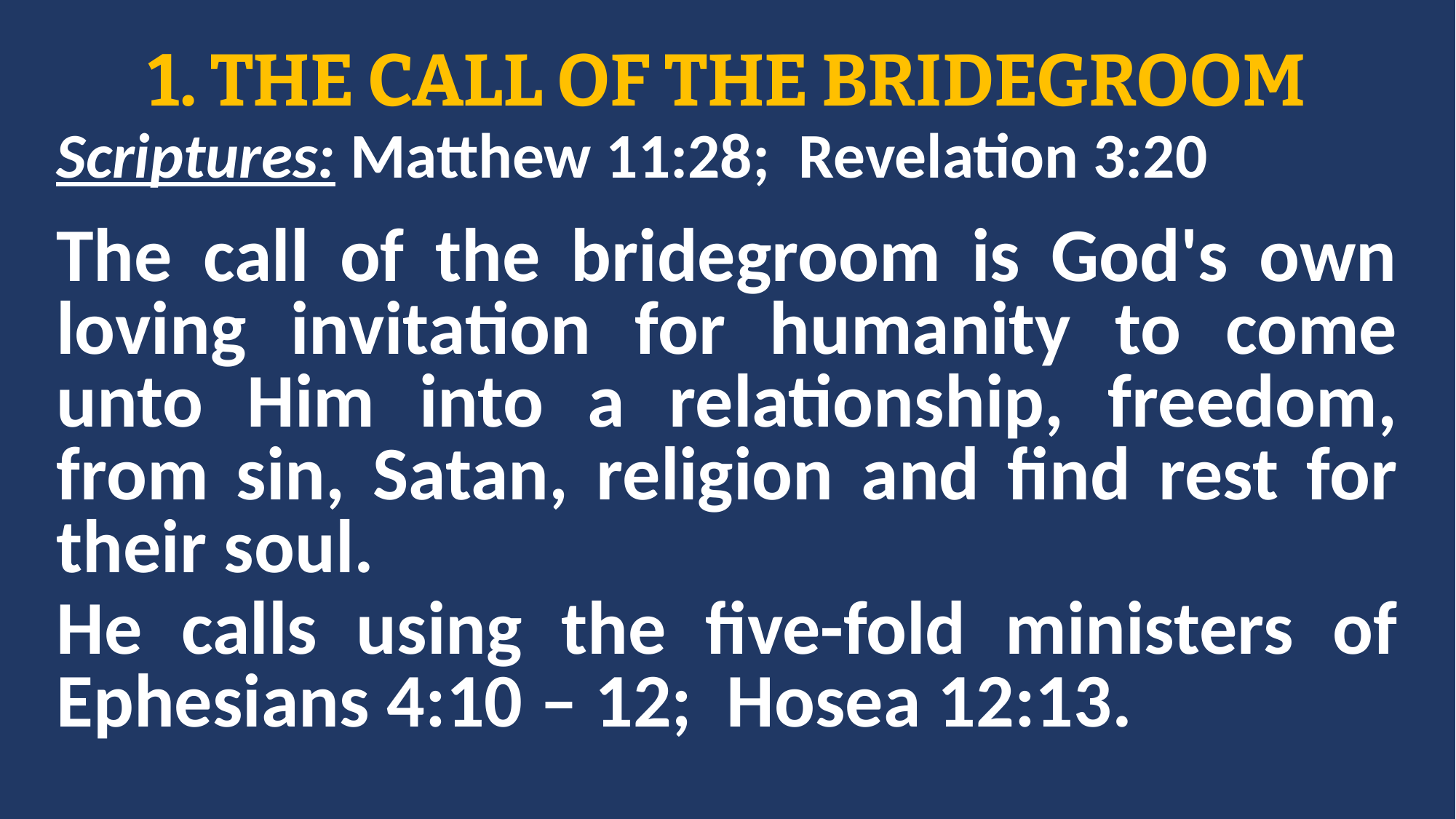

1. THE CALL OF THE BRIDEGROOM
Scriptures: Matthew 11:28;  Revelation 3:20

The call of the bridegroom is God's own loving invitation for humanity to come unto Him into a relationship, freedom, from sin, Satan, religion and find rest for their soul.
He calls using the five-fold ministers of Ephesians 4:10 – 12;  Hosea 12:13.